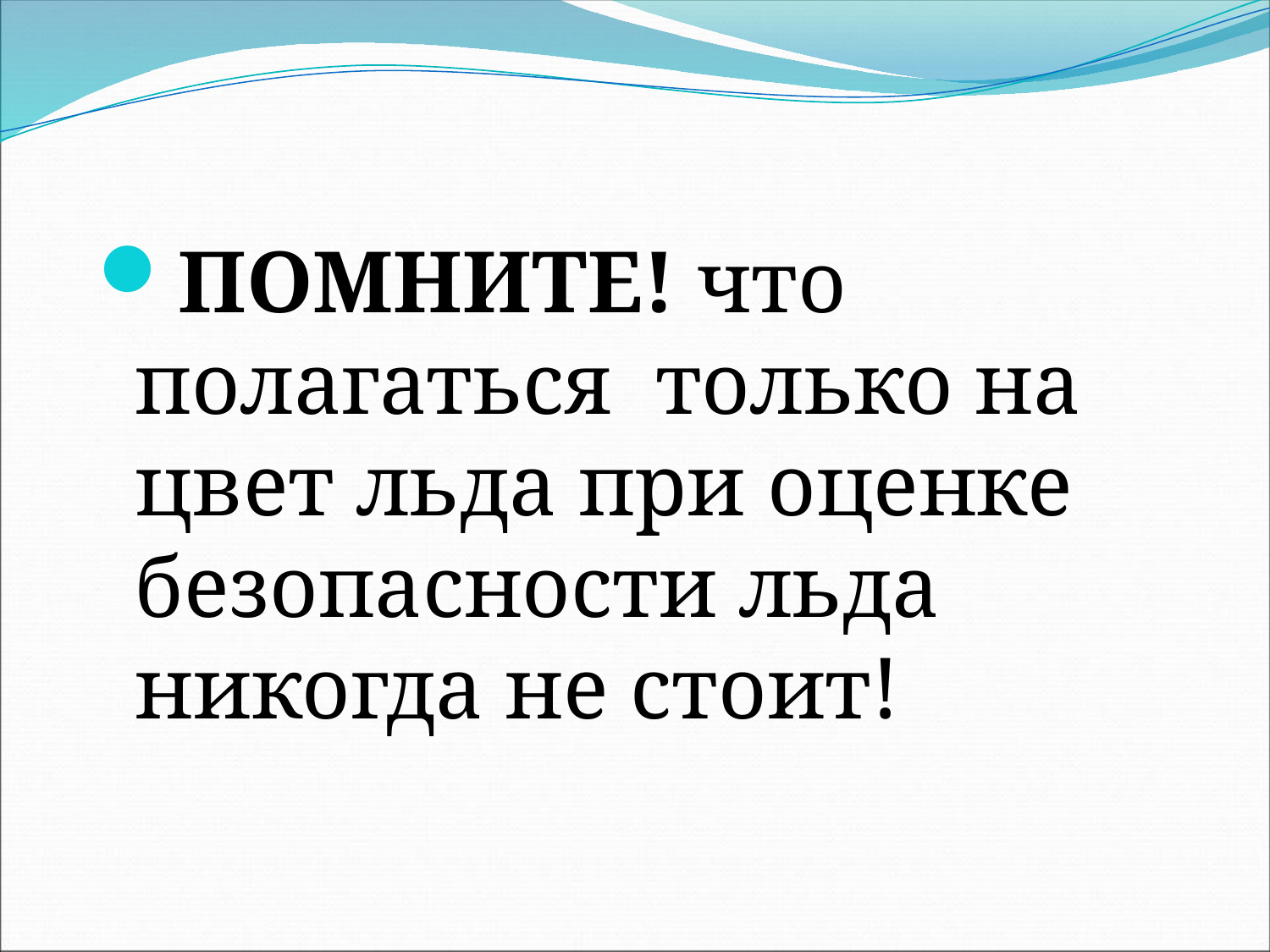

#
ПОМНИТЕ! что полагаться  только на цвет льда при оценке безопасности льда никогда не стоит!